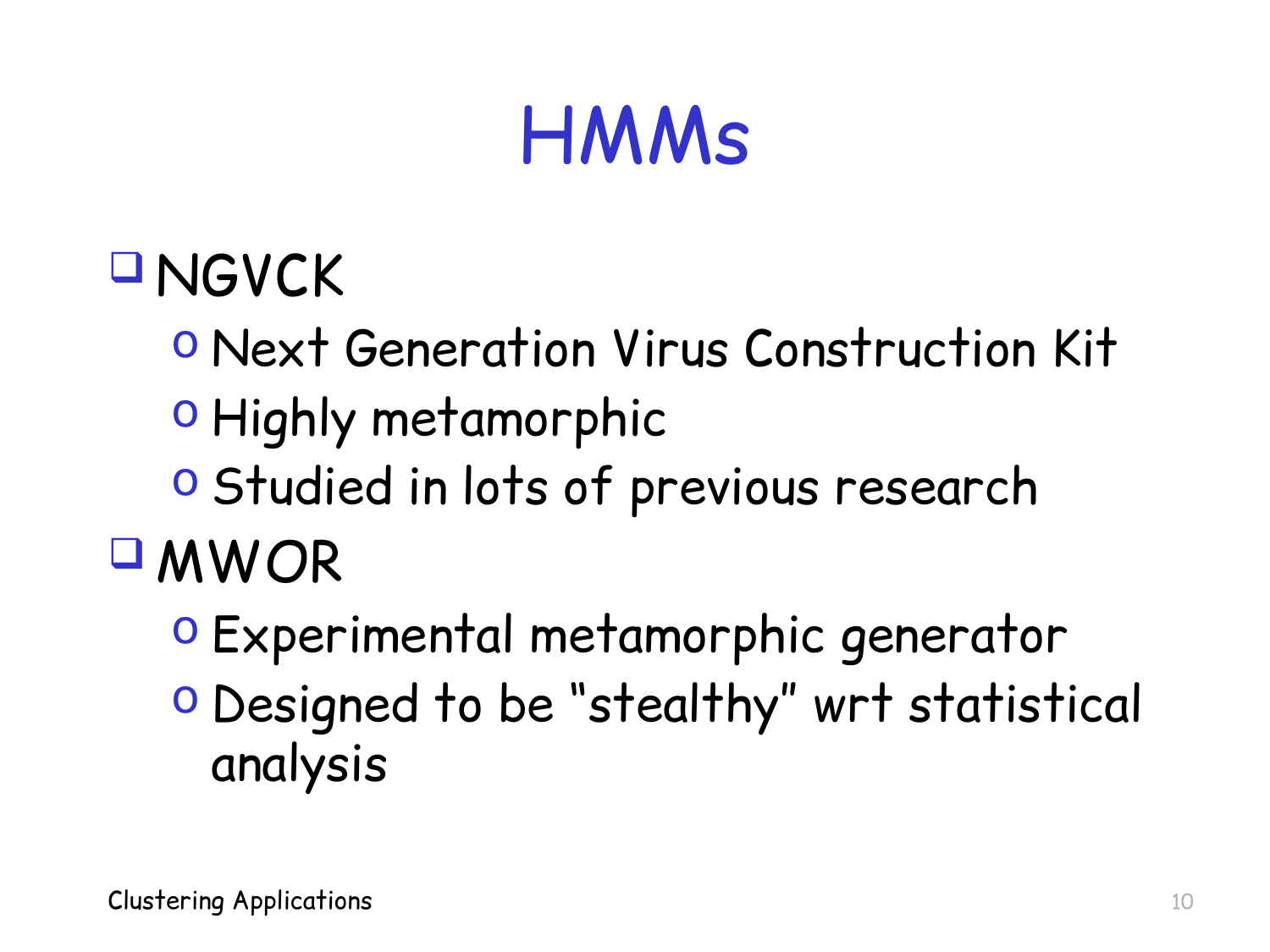

# HMMs
NGVCK
Next Generation Virus Construction Kit
Highly metamorphic
Studied in lots of previous research
MWOR
Experimental metamorphic generator
Designed to be “stealthy” wrt statistical analysis
Clustering Applications
10